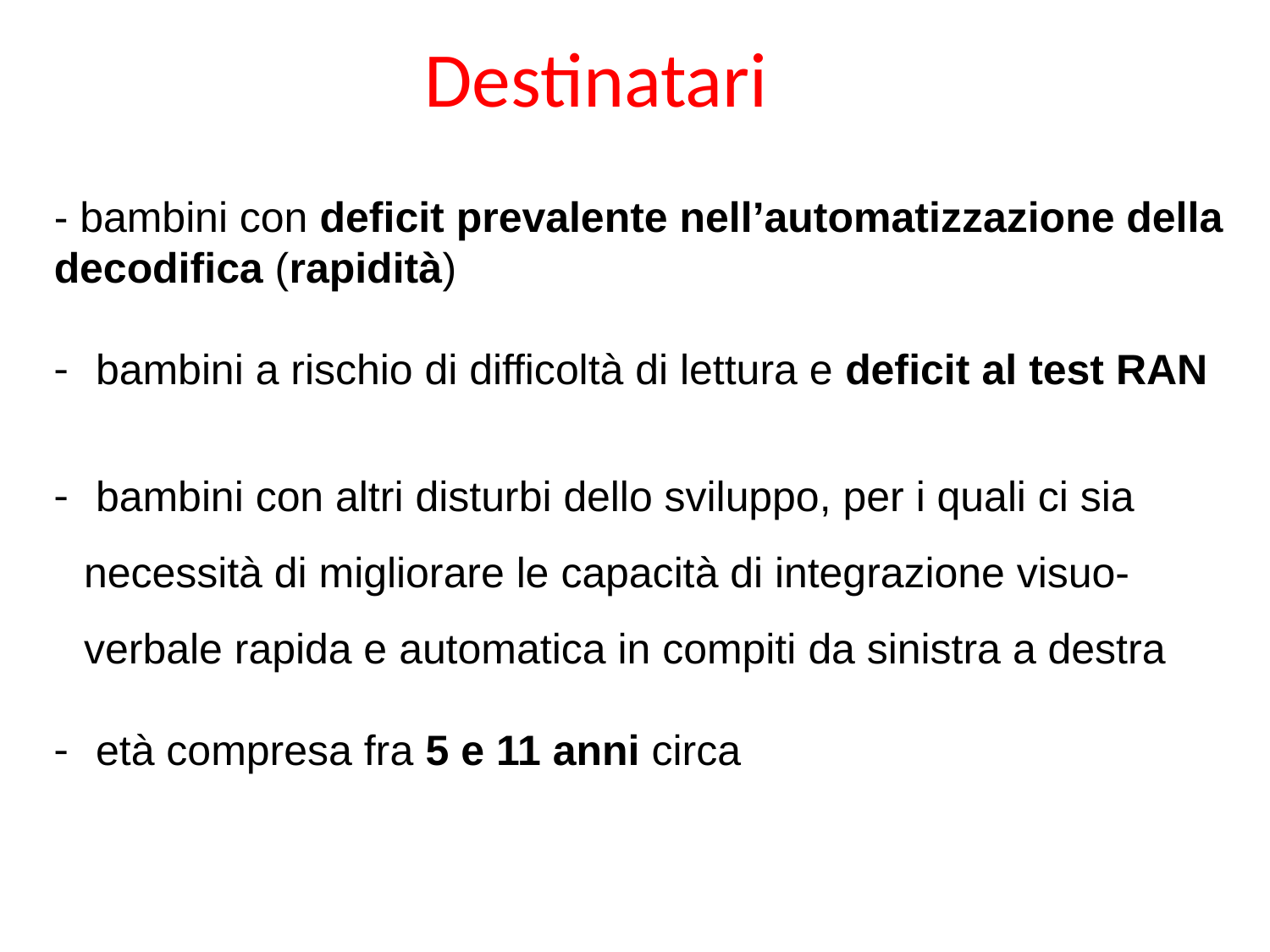

Destinatari
- bambini con deficit prevalente nell’automatizzazione della decodifica (rapidità)

 bambini a rischio di difficoltà di lettura e deficit al test RAN

 bambini con altri disturbi dello sviluppo, per i quali ci sia necessità di migliorare le capacità di integrazione visuo-verbale rapida e automatica in compiti da sinistra a destra

 età compresa fra 5 e 11 anni circa